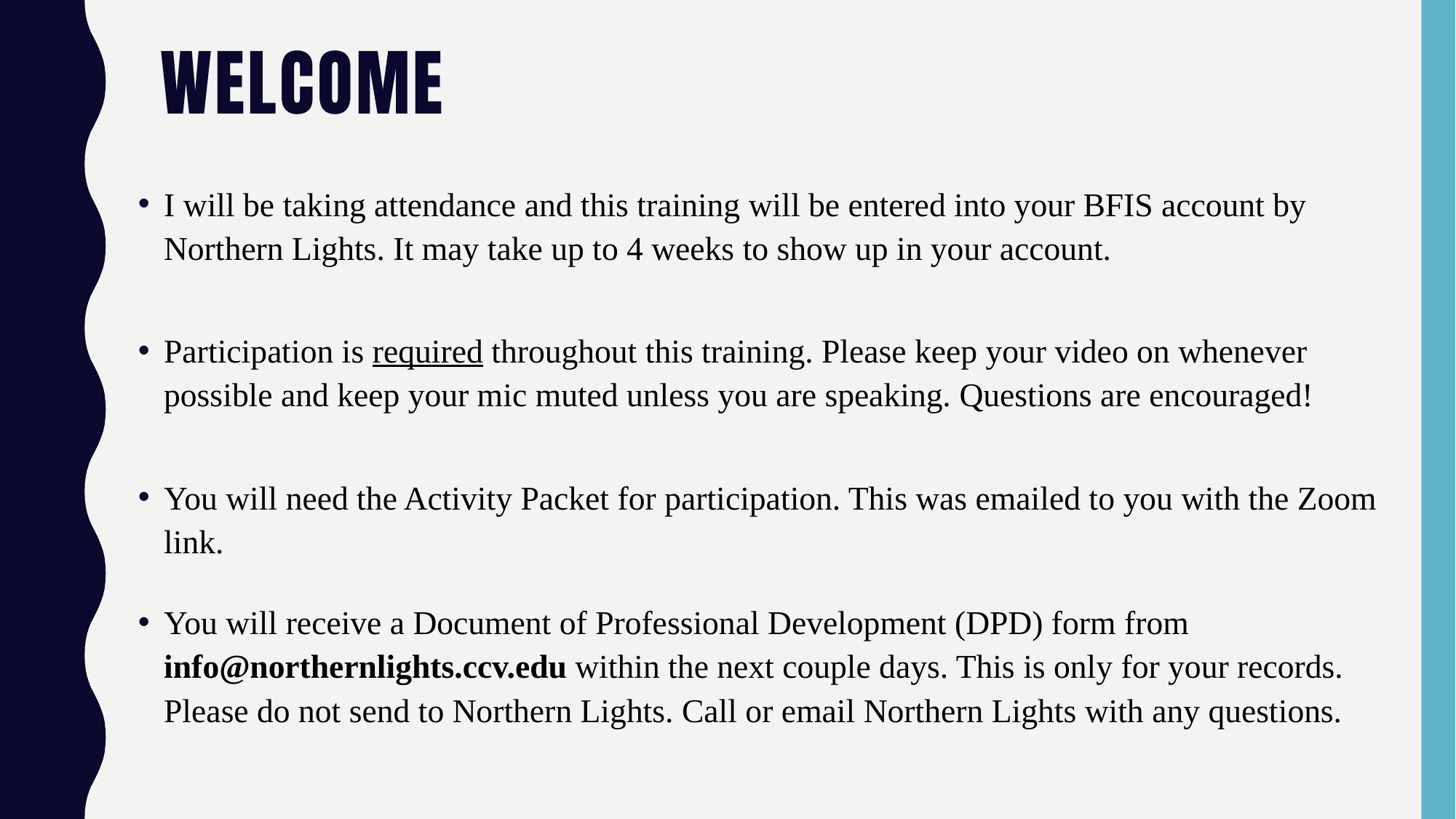

# Welcome

I will be taking attendance and this training will be entered into your BFIS account by Northern Lights. It may take up to 4 weeks to show up in your account.

Participation is required throughout this training. Please keep your video on whenever possible and keep your mic muted unless you are speaking. Questions are encouraged!

You will need the Activity Packet for participation. This was emailed to you with the Zoom link.

You will receive a Document of Professional Development (DPD) form from info@northernlights.ccv.edu within the next couple days. This is only for your records. Please do not send to Northern Lights. Call or email Northern Lights with any questions.